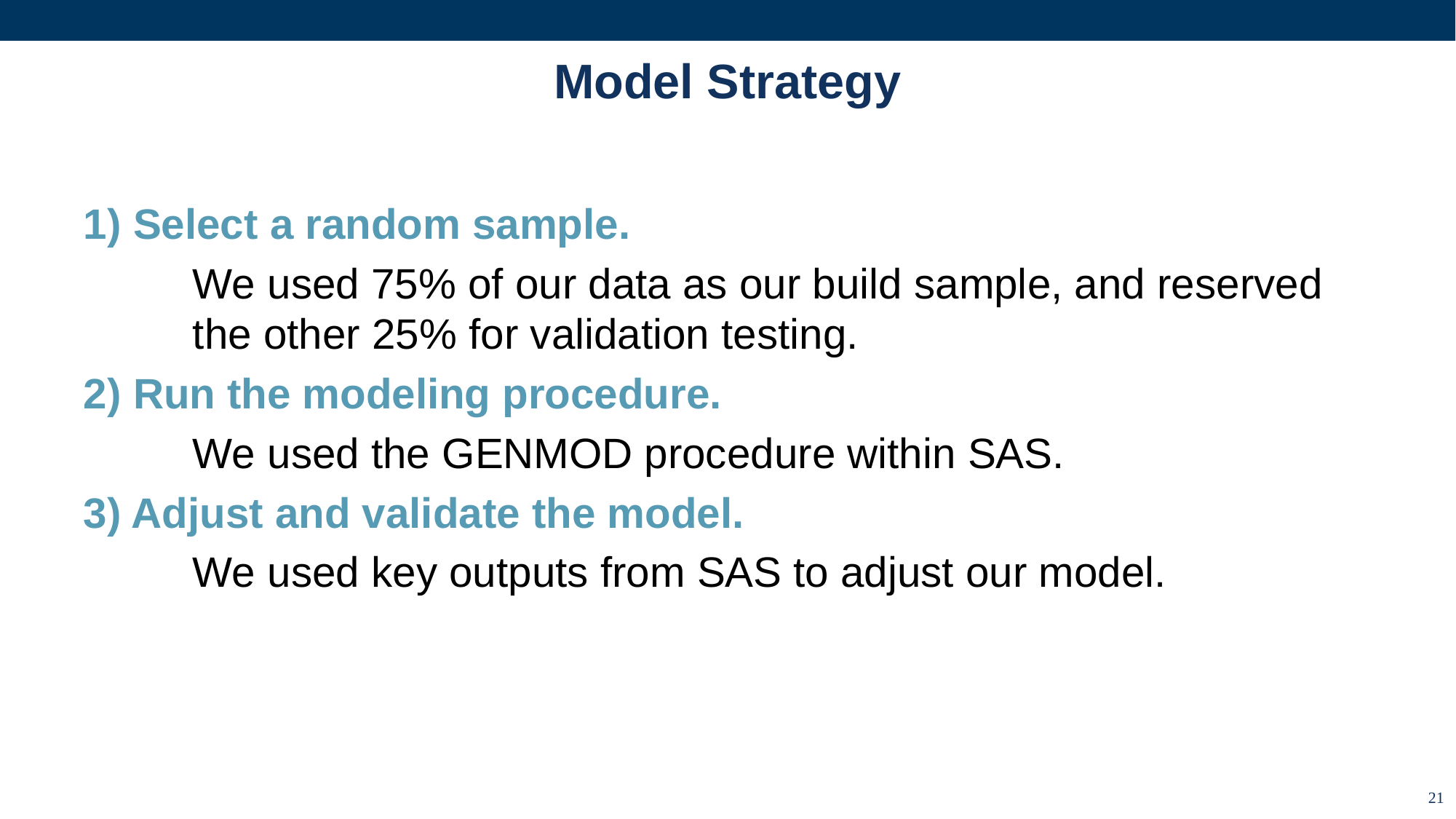

# Model Strategy
1) Select a random sample.
	We used 75% of our data as our build sample, and reserved 	the other 25% for validation testing.
2) Run the modeling procedure.
	We used the GENMOD procedure within SAS.
3) Adjust and validate the model.
	We used key outputs from SAS to adjust our model.
21